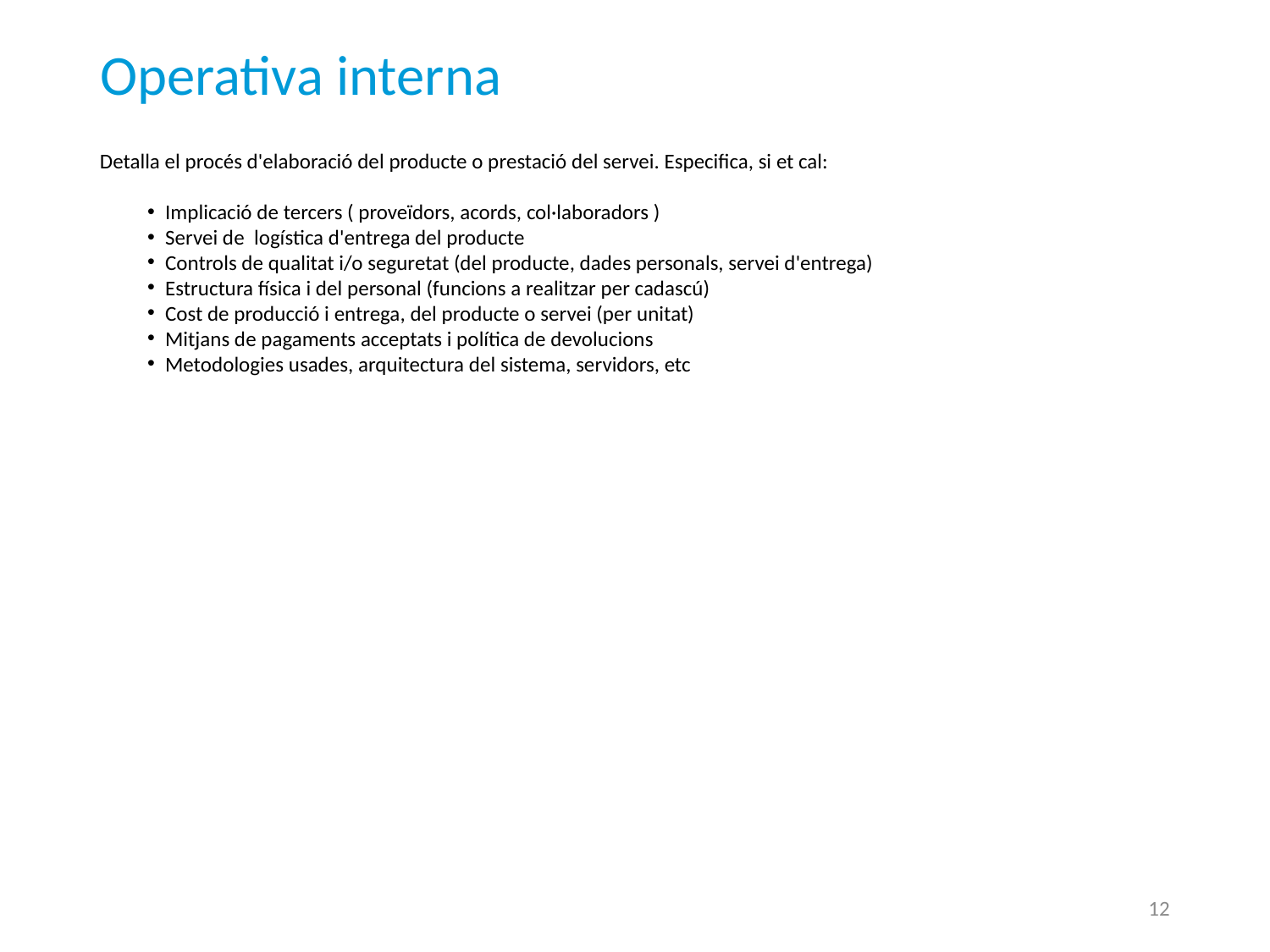

# Operativa interna
Detalla el procés d'elaboració del producte o prestació del servei. Especifica, si et cal:

Implicació de tercers ( proveïdors, acords, col·laboradors )
Servei de  logística d'entrega del producte
Controls de qualitat i/o seguretat (del producte, dades personals, servei d'entrega)
Estructura física i del personal (funcions a realitzar per cadascú)
Cost de producció i entrega, del producte o servei (per unitat)
Mitjans de pagaments acceptats i política de devolucions
Metodologies usades, arquitectura del sistema, servidors, etc

12